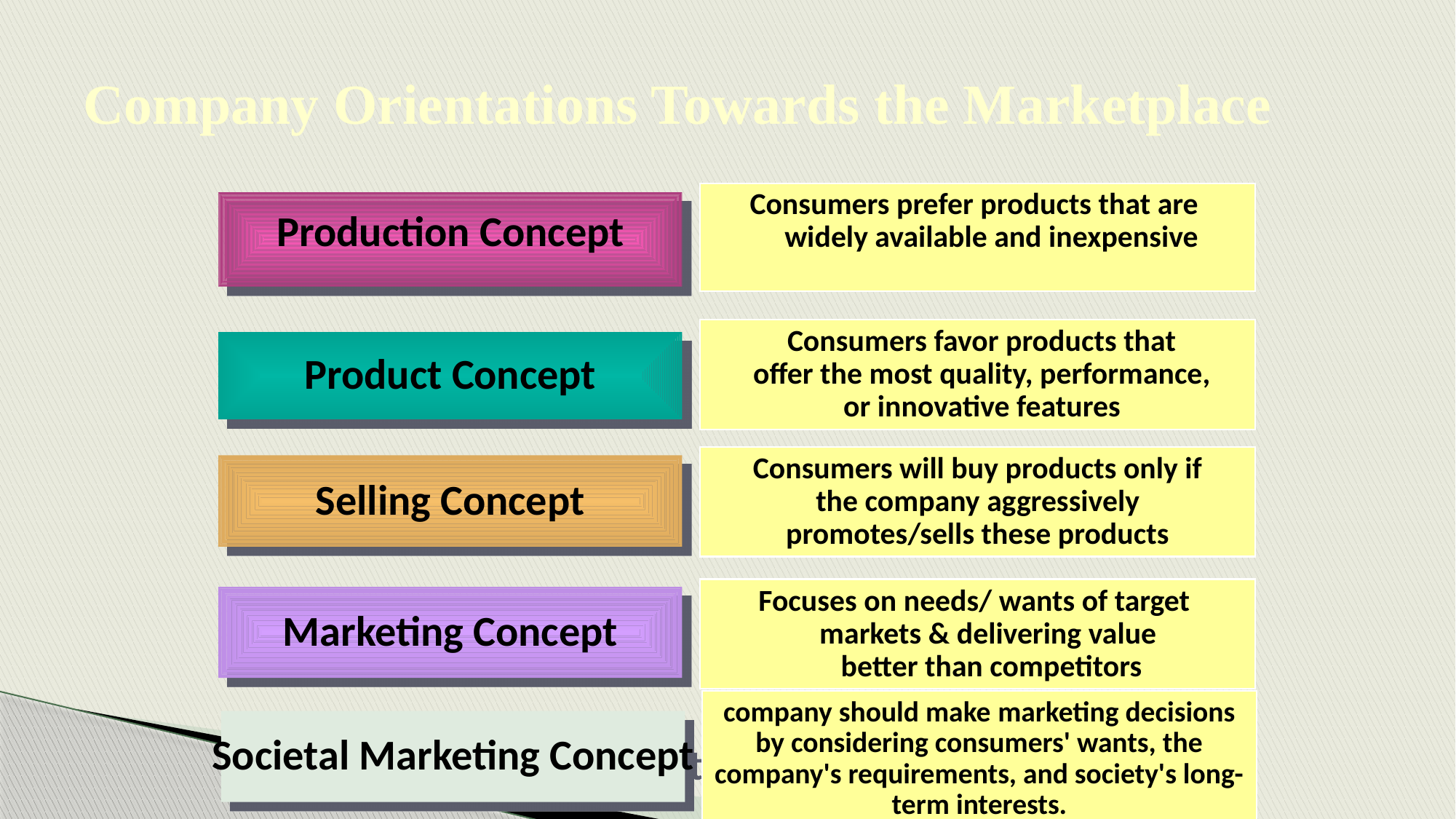

# Company Orientations Towards the Marketplace
Consumers prefer products that are
    widely available and inexpensive

Production Concept

Consumers favor products that
offer the most quality, performance,
or innovative features
Product Concept
Consumers will buy products only if
the company aggressively
promotes/sells these products
Selling Concept
Focuses on needs/ wants of target
    markets & delivering value
    better than competitors
Marketing Concept
company should make marketing decisions by considering consumers' wants, the company's requirements, and society's long-term interests.
Societal Marketing Concept